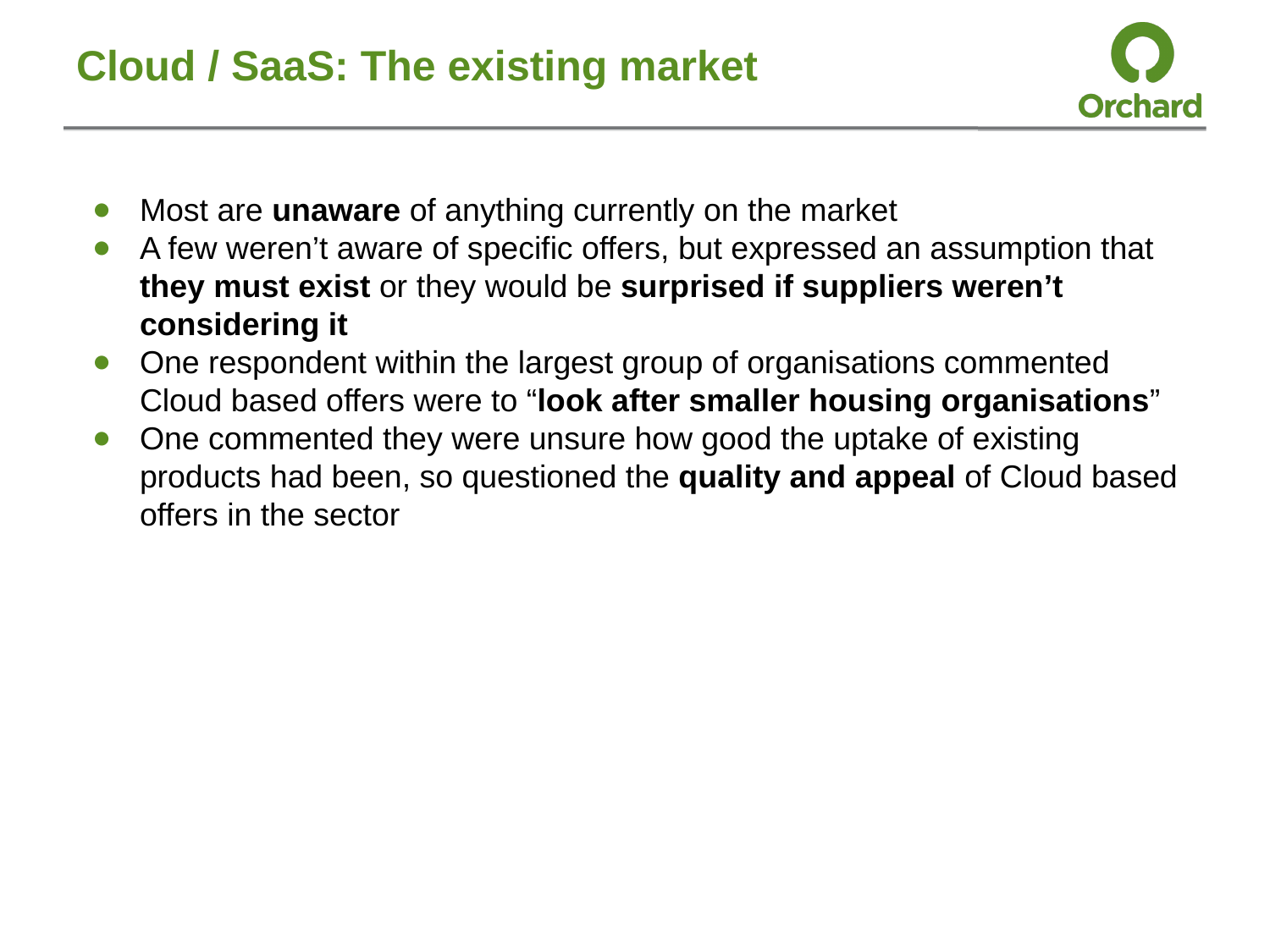

# Cloud / SaaS: The existing market
Most are unaware of anything currently on the market
A few weren’t aware of specific offers, but expressed an assumption that they must exist or they would be surprised if suppliers weren’t considering it
One respondent within the largest group of organisations commented Cloud based offers were to “look after smaller housing organisations”
One commented they were unsure how good the uptake of existing products had been, so questioned the quality and appeal of Cloud based offers in the sector